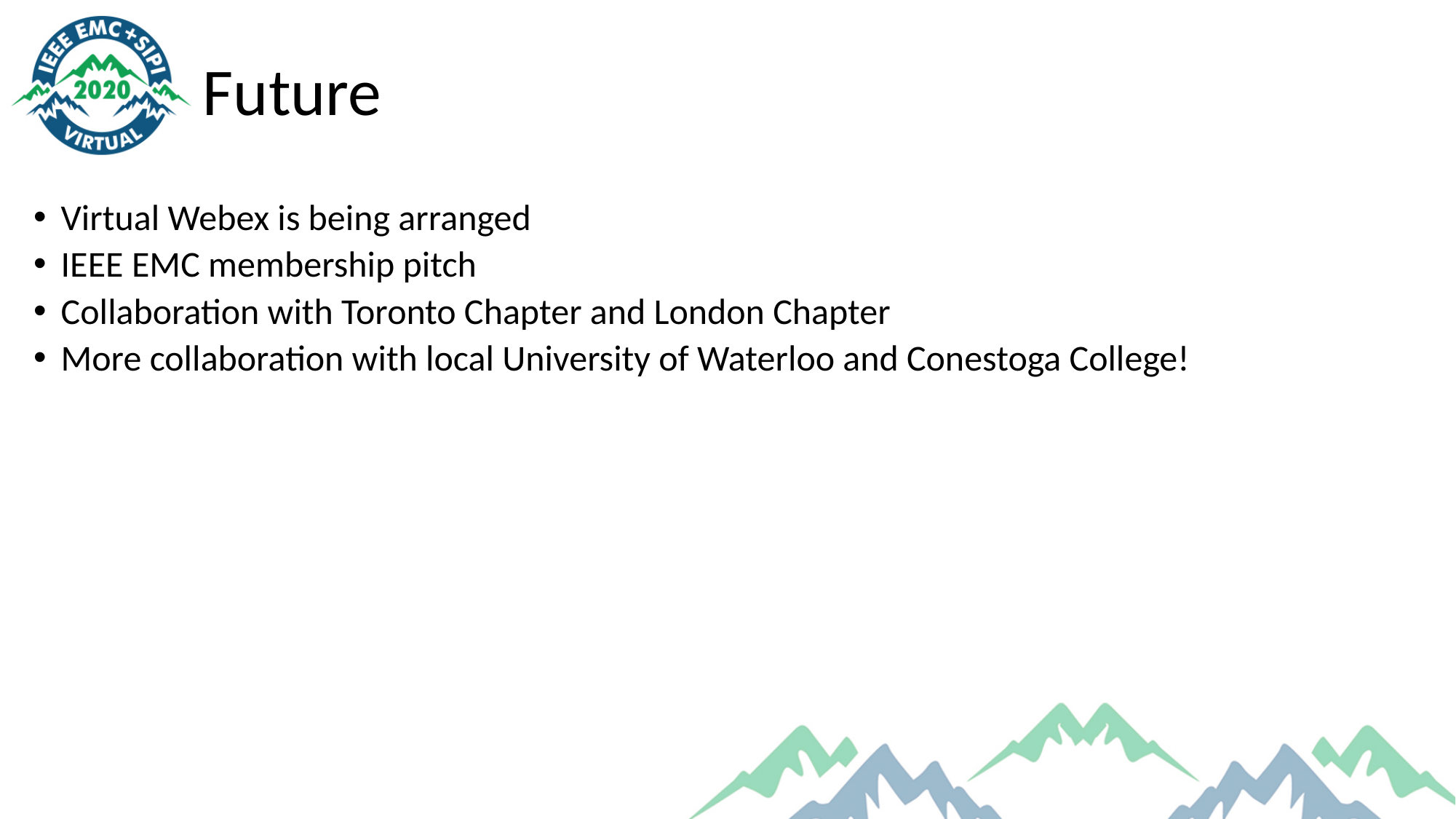

# Future
Virtual Webex is being arranged
IEEE EMC membership pitch
Collaboration with Toronto Chapter and London Chapter
More collaboration with local University of Waterloo and Conestoga College!